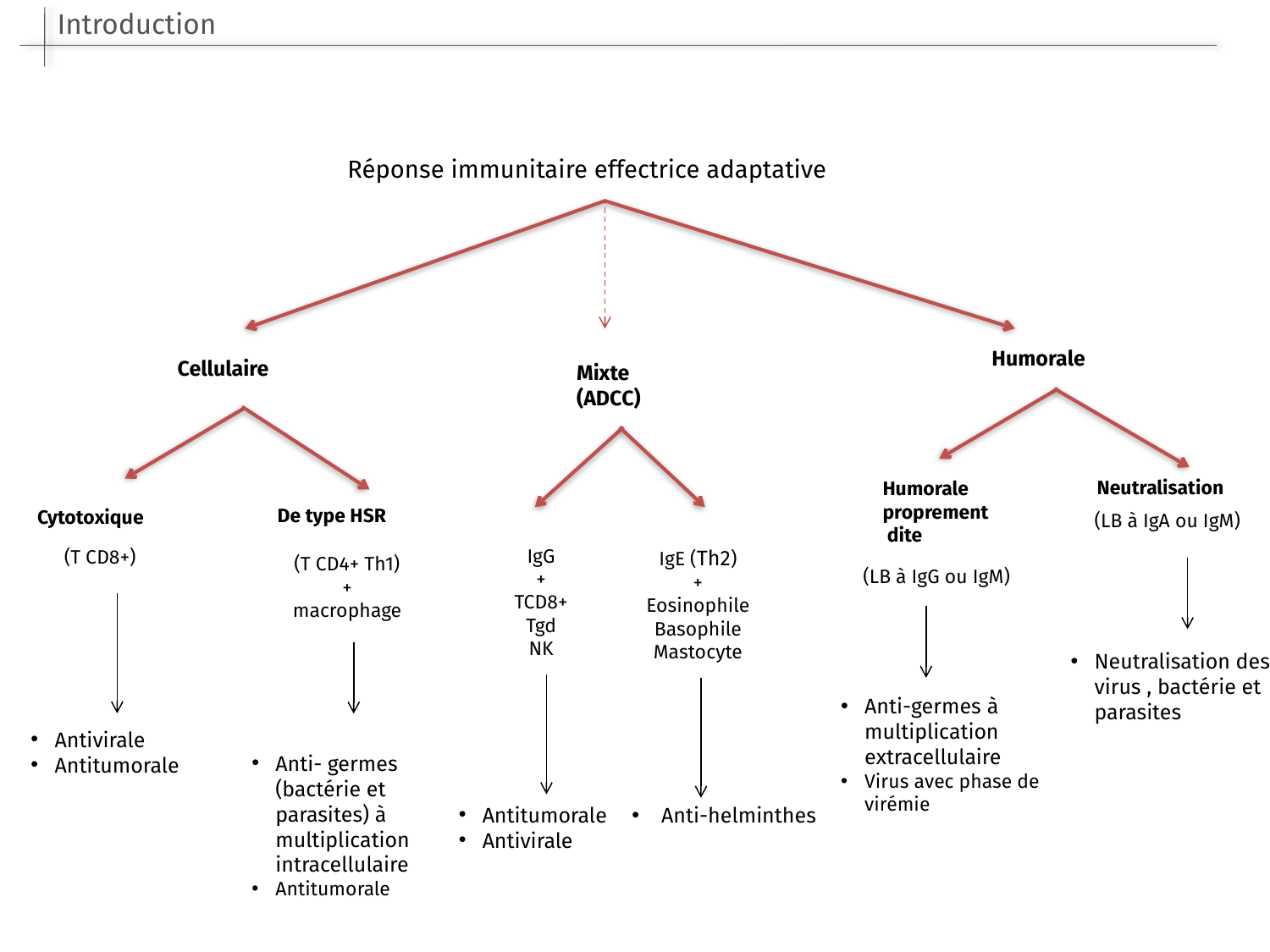

Introduction
Réponse immunitaire effectrice adaptative
Humorale
Cellulaire
Mixte
(ADCC)
Neutralisation
Humorale proprement
 dite
De type HSR
Cytotoxique
(LB à IgA ou IgM)
IgG
+
TCD8+
Tgd
NK
(T CD8+)
IgE (Th2)
+
Eosinophile
Basophile
Mastocyte

(T CD4+ Th1)
+
macrophage
(LB à IgG ou IgM)
Neutralisation des virus , bactérie et parasites
Anti-germes à multiplication extracellulaire
Virus avec phase de virémie
Antivirale
Antitumorale
Anti- germes (bactérie et parasites) à multiplication intracellulaire
Antitumorale
Antitumorale
Antivirale
 Anti-helminthes